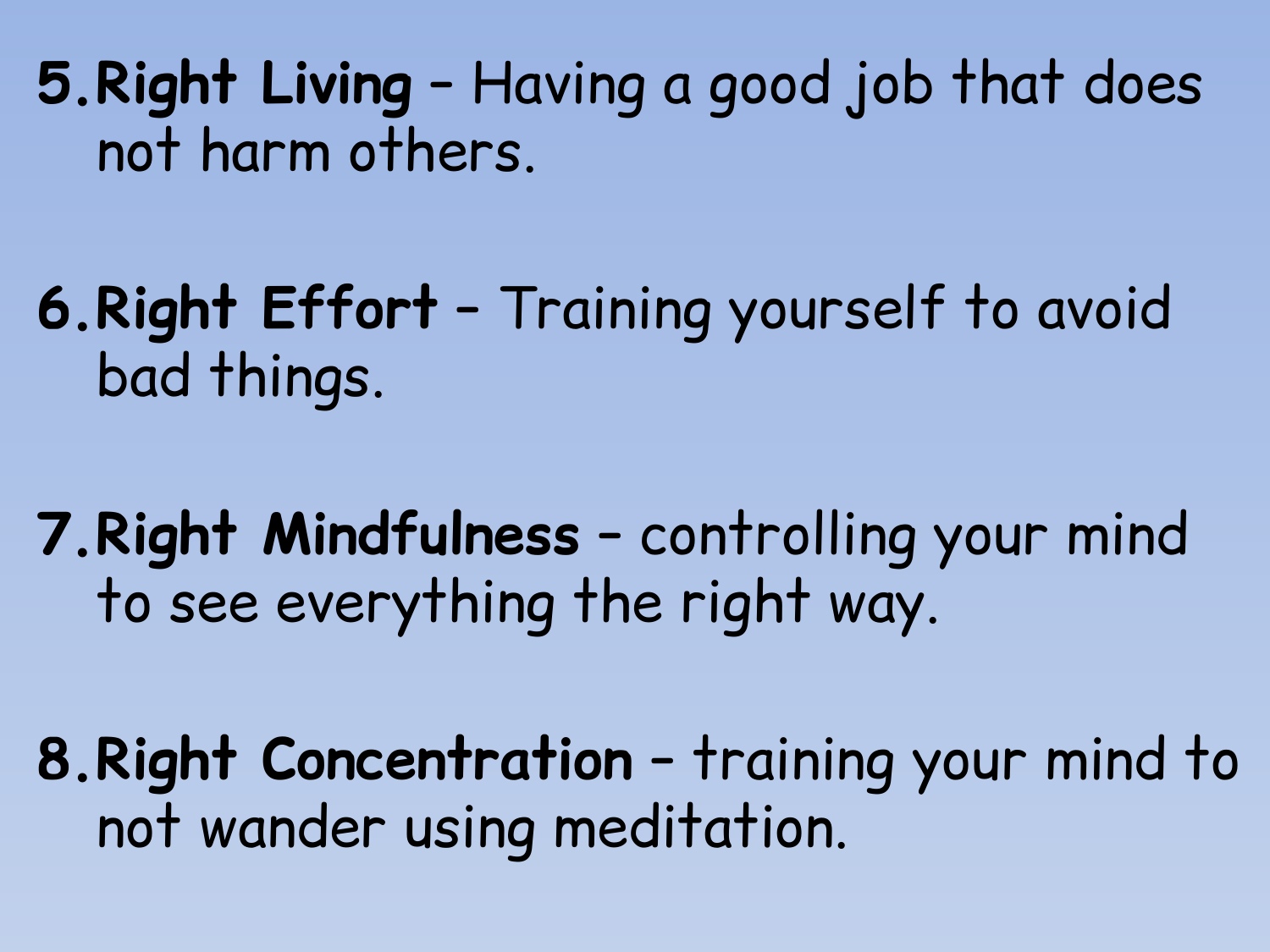

Right Living – Having a good job that does not harm others.

Right Effort – Training yourself to avoid bad things.

Right Mindfulness – controlling your mind to see everything the right way.

Right Concentration – training your mind to not wander using meditation.